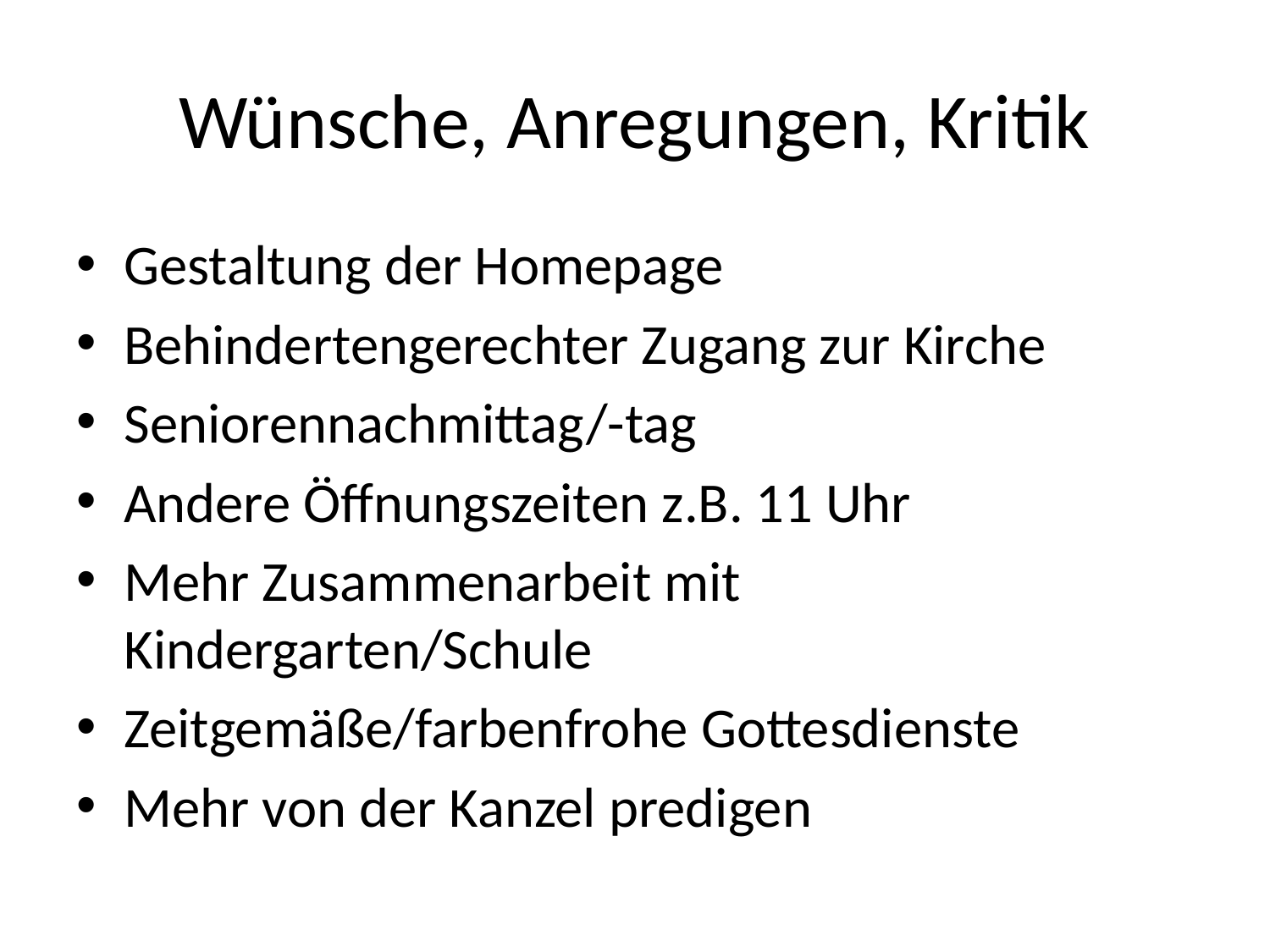

# Wünsche, Anregungen, Kritik
Gestaltung der Homepage
Behindertengerechter Zugang zur Kirche
Seniorennachmittag/-tag
Andere Öffnungszeiten z.B. 11 Uhr
Mehr Zusammenarbeit mit Kindergarten/Schule
Zeitgemäße/farbenfrohe Gottesdienste
Mehr von der Kanzel predigen